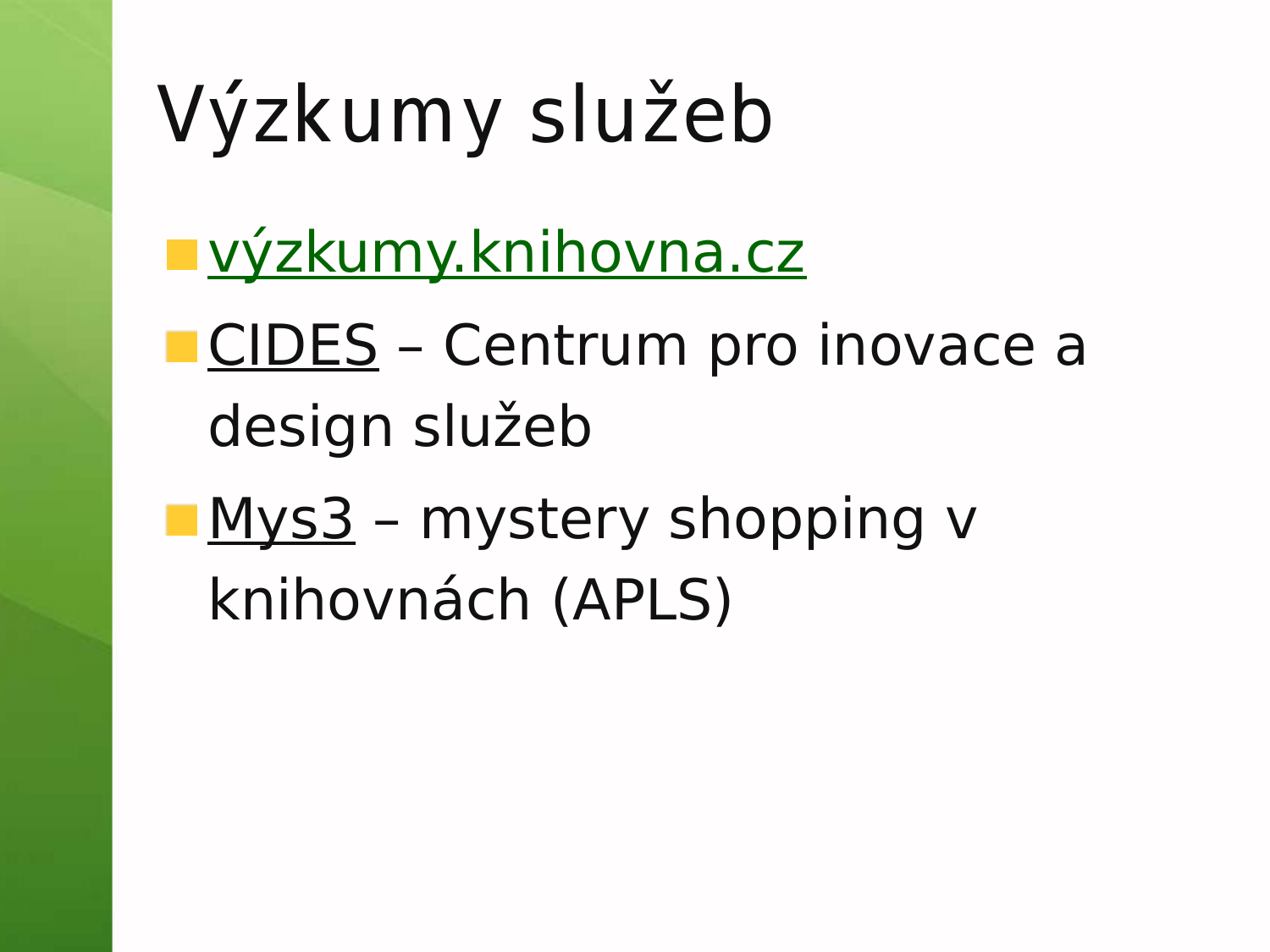

# Výzkumy služeb
výzkumy.knihovna.cz
CIDES – Centrum pro inovace a design služeb
Mys3 – mystery shopping v knihovnách (APLS)